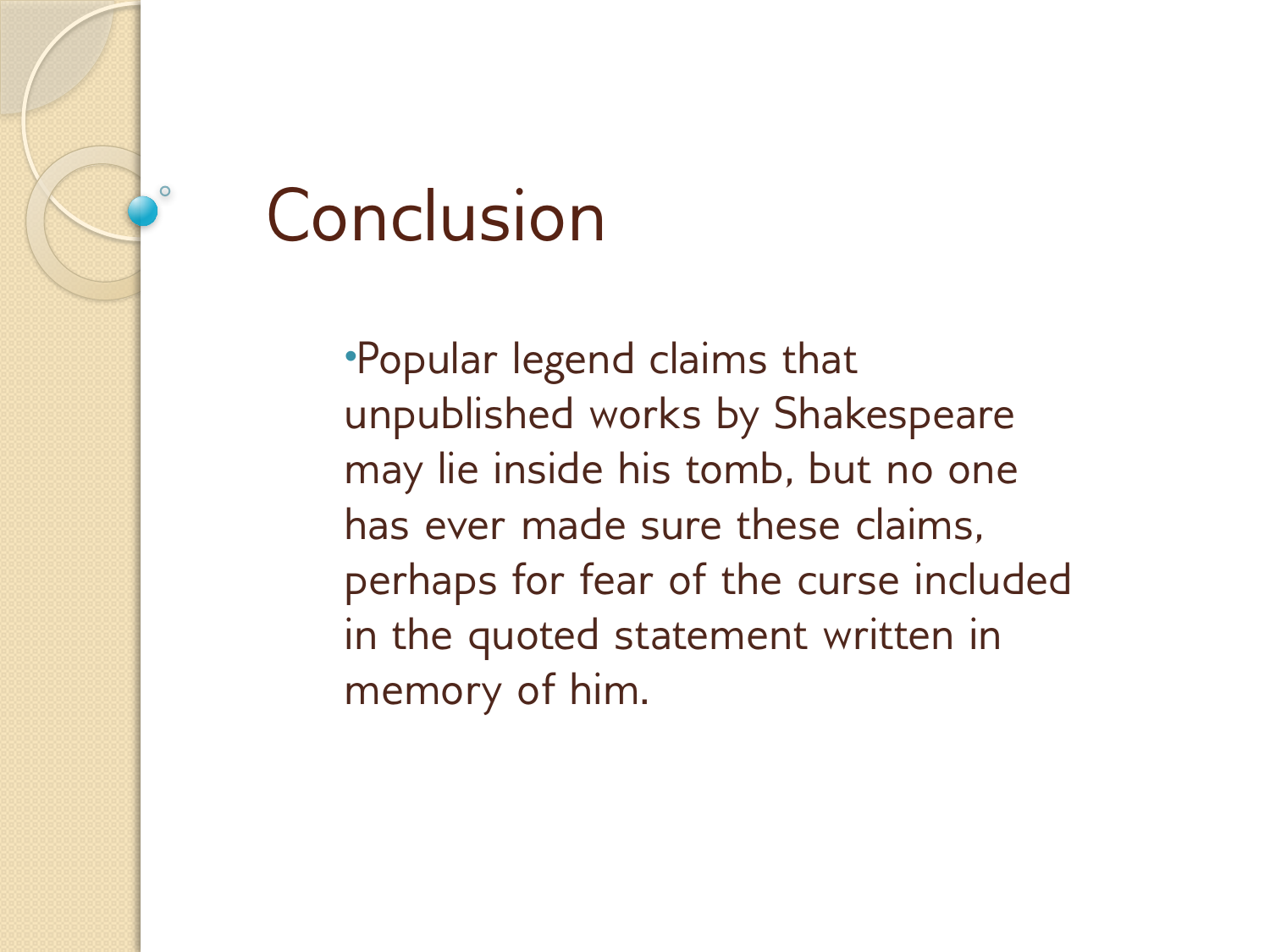

# Conclusion
Popular legend claims that unpublished works by Shakespeare may lie inside his tomb, but no one has ever made sure these claims, perhaps for fear of the curse included in the quoted statement written in memory of him.